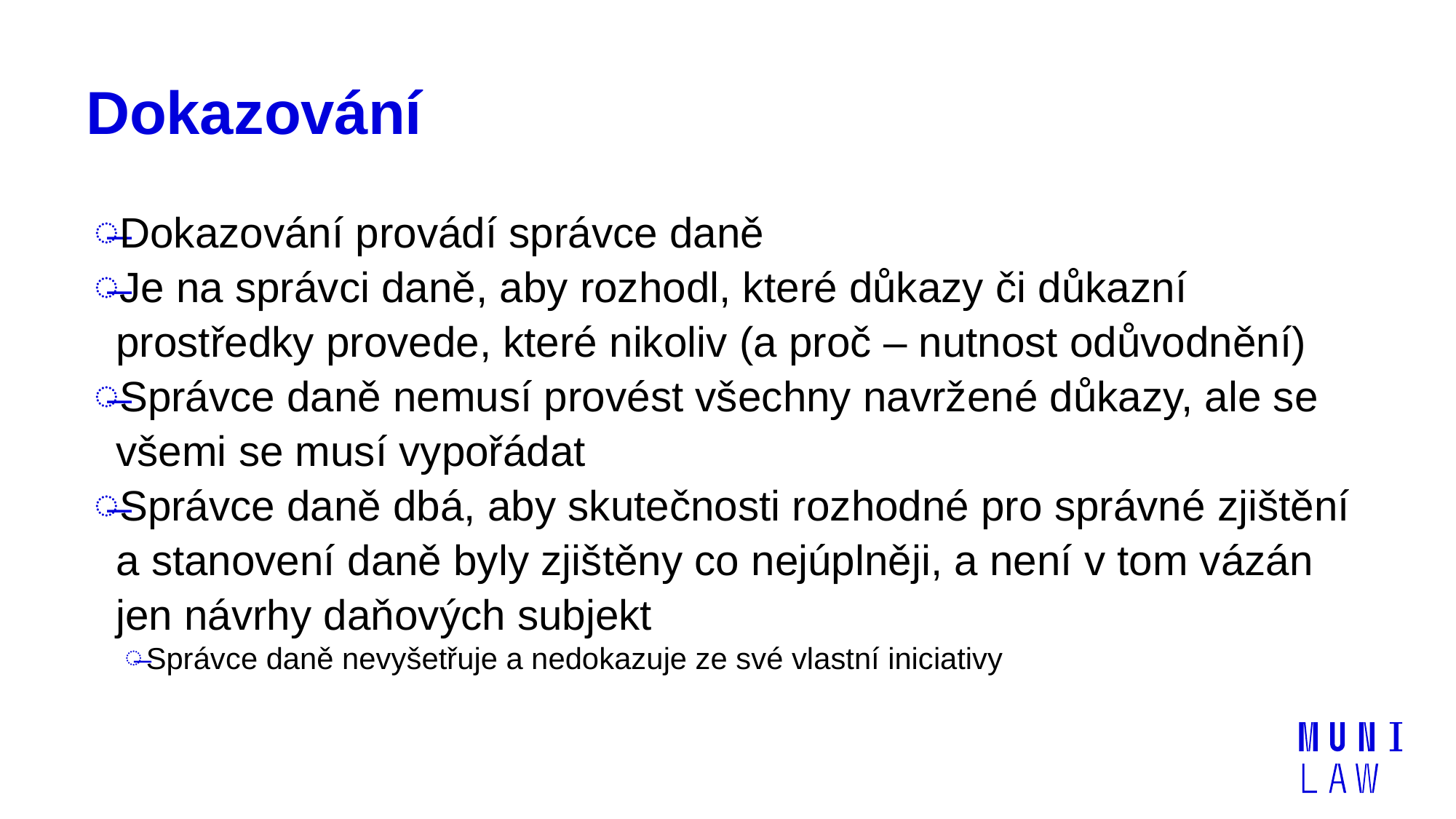

# Dokazování
Dokazování provádí správce daně
Je na správci daně, aby rozhodl, které důkazy či důkazní prostředky provede, které nikoliv (a proč – nutnost odůvodnění)
Správce daně nemusí provést všechny navržené důkazy, ale se všemi se musí vypořádat
Správce daně dbá, aby skutečnosti rozhodné pro správné zjištění a stanovení daně byly zjištěny co nejúplněji, a není v tom vázán jen návrhy daňových subjekt
Správce daně nevyšetřuje a nedokazuje ze své vlastní iniciativy
31.10.2022